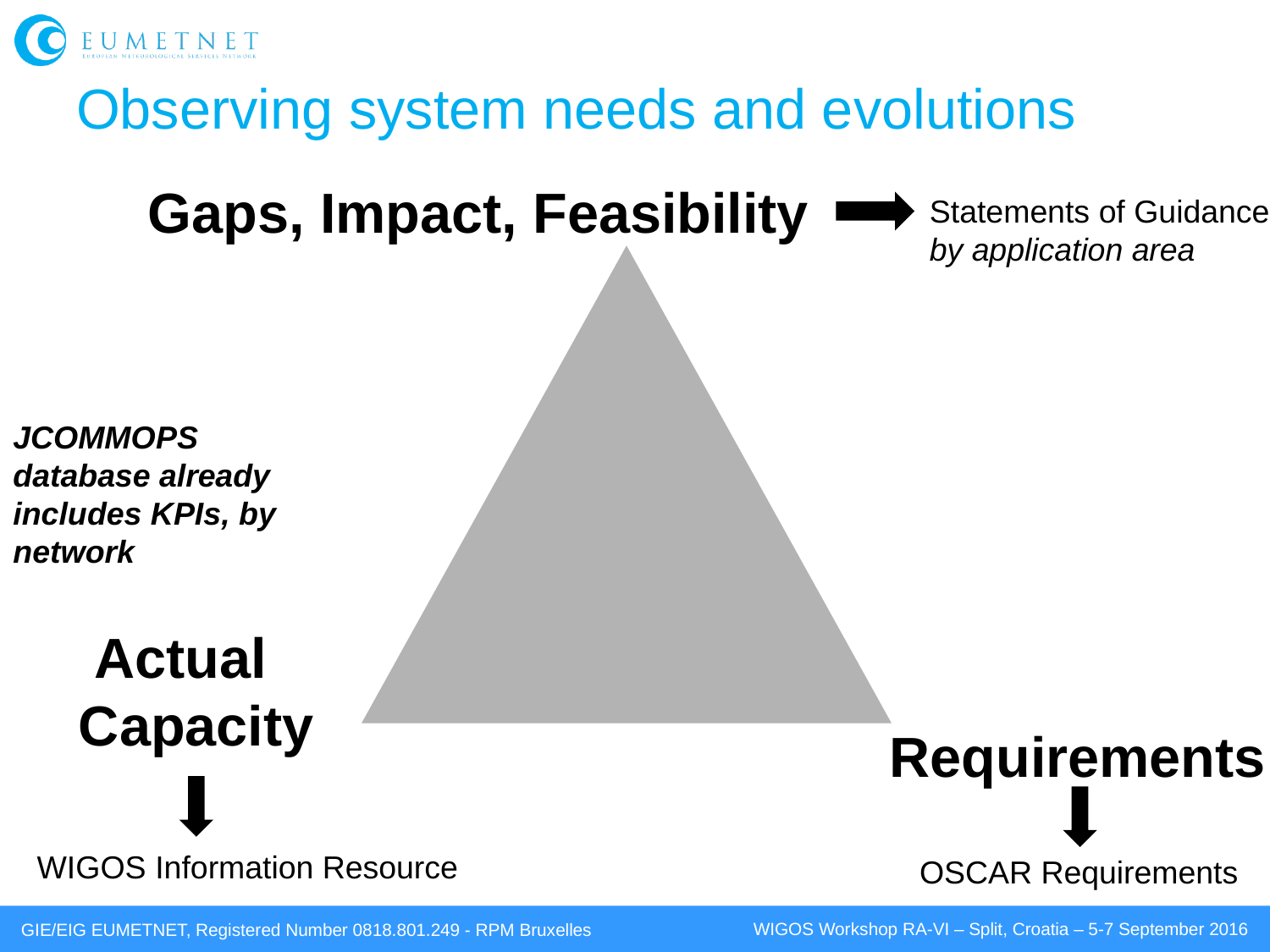

# Observing system needs and evolutions
Gaps, Impact, Feasibility
Statements of Guidance,
by application area

JCOMMOPS database already includes KPIs, by network
Actual
Capacity
Requirements

WIGOS Information Resource
OSCAR Requirements